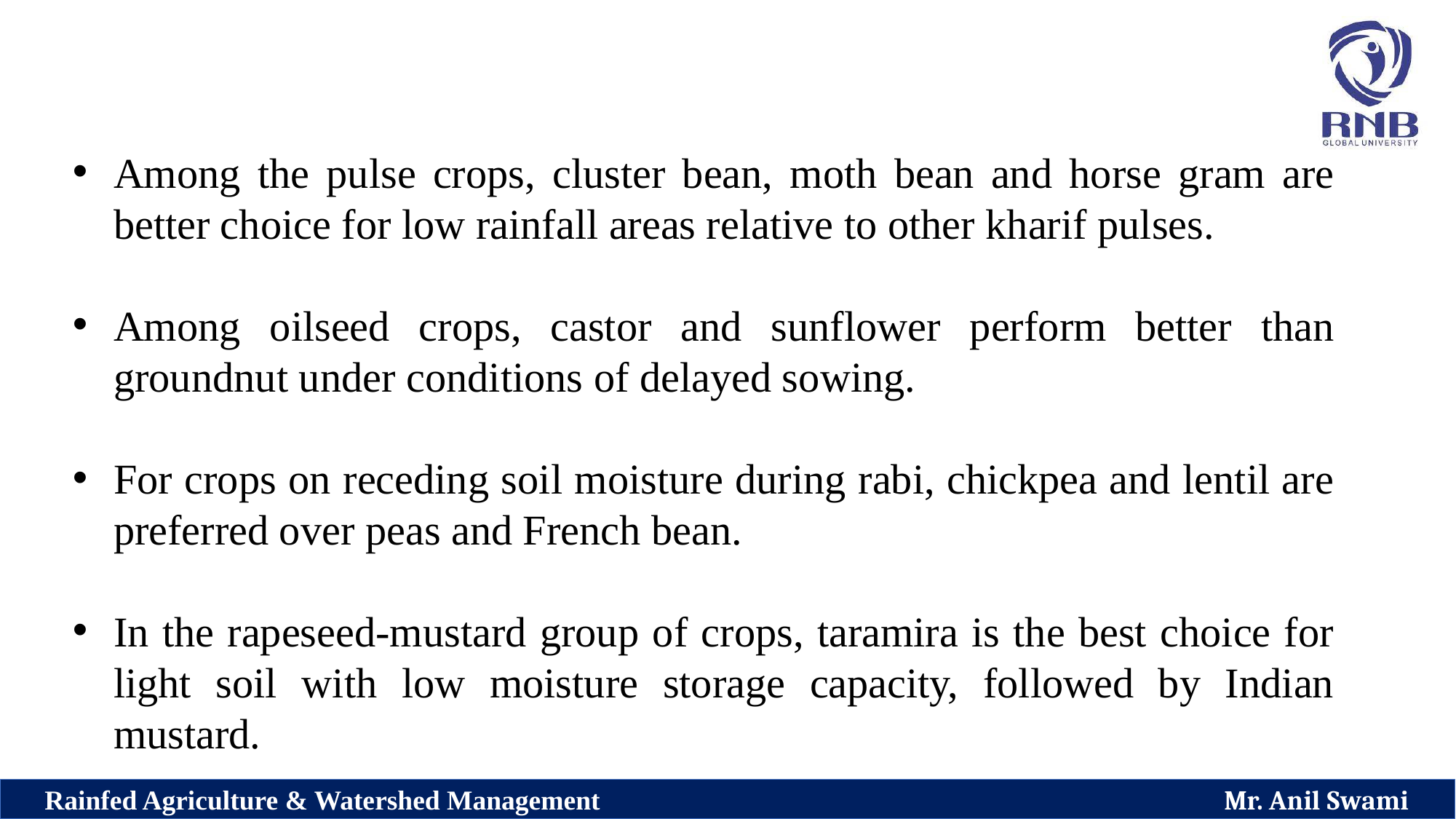

Among the pulse crops, cluster bean, moth bean and horse gram are better choice for low rainfall areas relative to other kharif pulses.

Among oilseed crops, castor and sunflower perform better than groundnut under conditions of delayed sowing.

For crops on receding soil moisture during rabi, chickpea and lentil are preferred over peas and French bean.

In the rapeseed-mustard group of crops, taramira is the best choice for light soil with low moisture storage capacity, followed by Indian mustard.